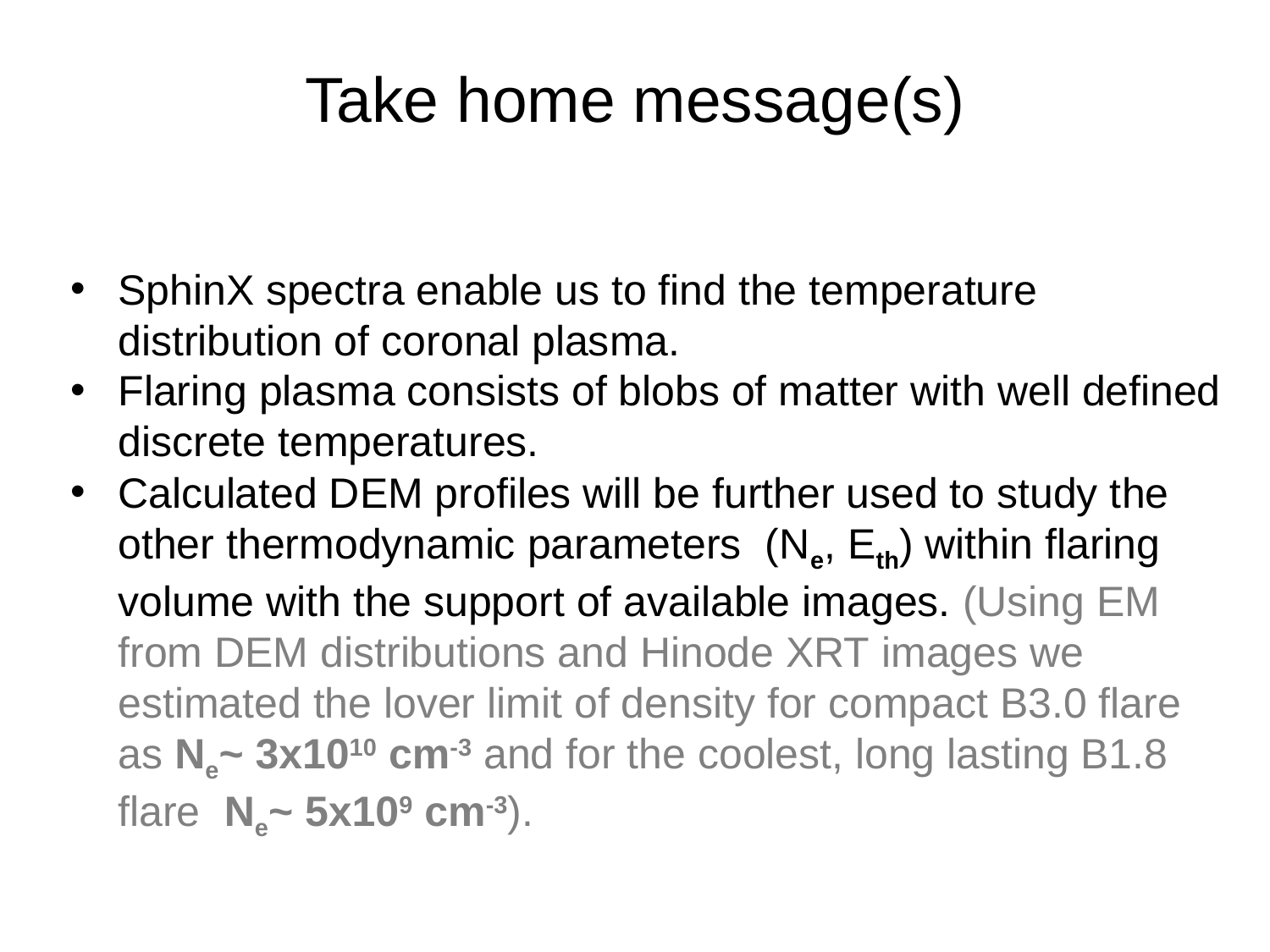

# Take home message(s)
SphinX spectra enable us to find the temperature distribution of coronal plasma.
Flaring plasma consists of blobs of matter with well defined discrete temperatures.
Calculated DEM profiles will be further used to study the other thermodynamic parameters  (Ne, Eth) within flaring volume with the support of available images. (Using EM from DEM distributions and Hinode XRT images we estimated the lover limit of density for compact B3.0 flare as Ne~ 3x1010 cm-3 and for the coolest, long lasting B1.8 flare  Ne~ 5x109 cm-3).